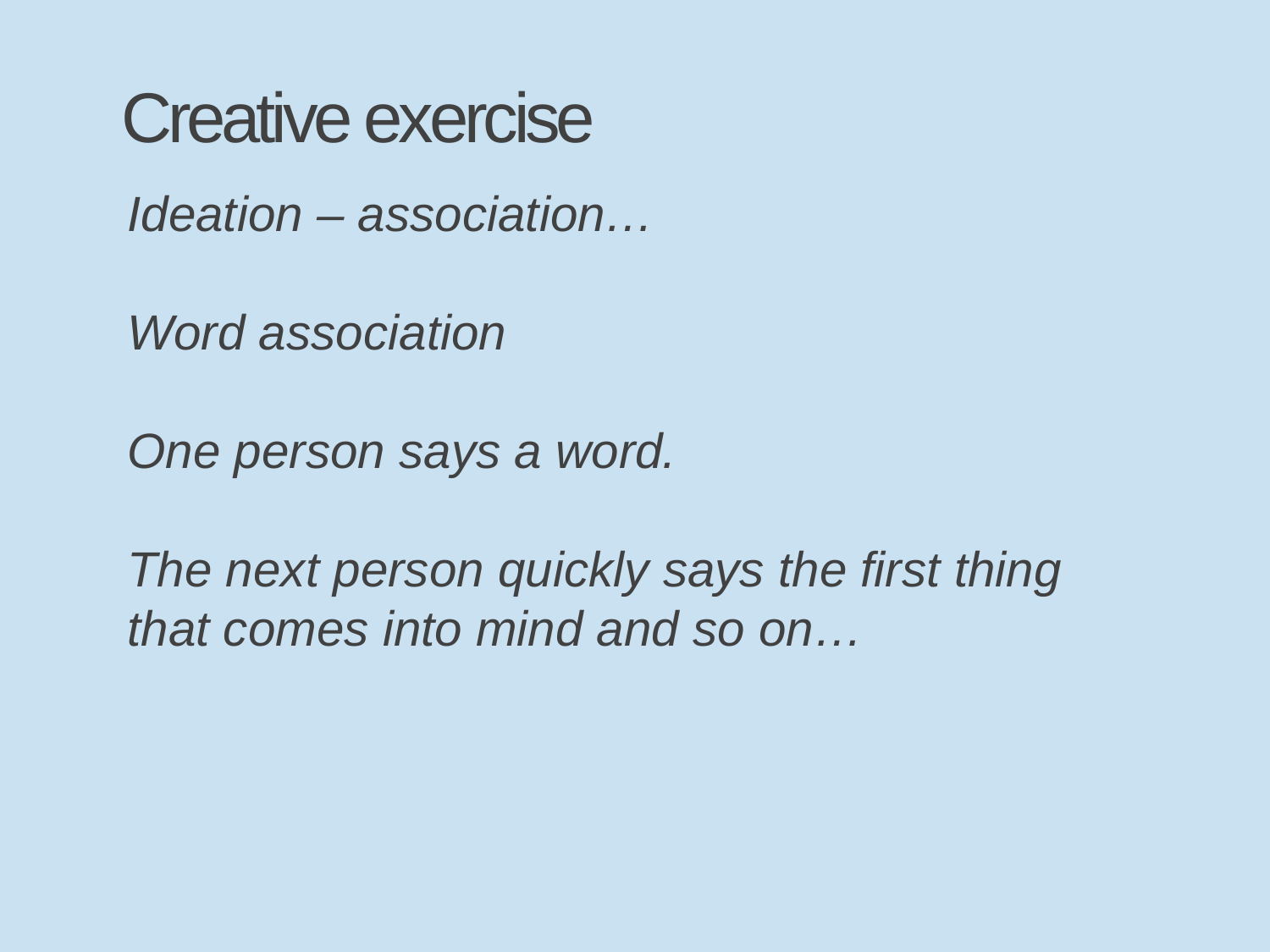

Creative exercise
Ideation – association…

Word association

One person says a word.

The next person quickly says the first thing that comes into mind and so on…